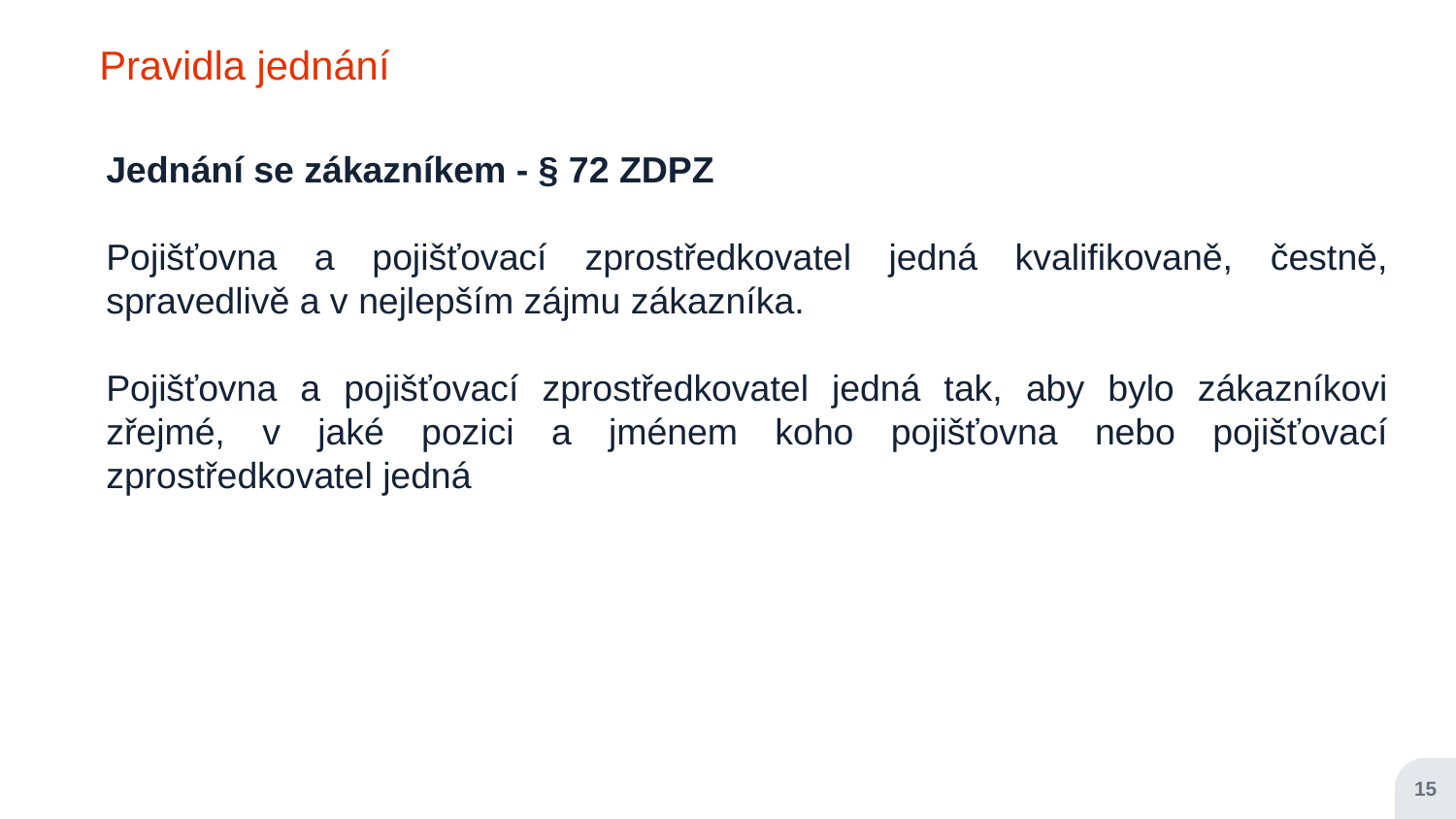

Pravidla jednání

Jednání se zákazníkem - § 72 ZDPZ

Pojišťovna a pojišťovací zprostředkovatel jedná kvalifikovaně, čestně, spravedlivě a v nejlepším zájmu zákazníka.

Pojišťovna a pojišťovací zprostředkovatel jedná tak, aby bylo zákazníkovi zřejmé, v jaké pozici a jménem koho pojišťovna nebo pojišťovací zprostředkovatel jedná

15